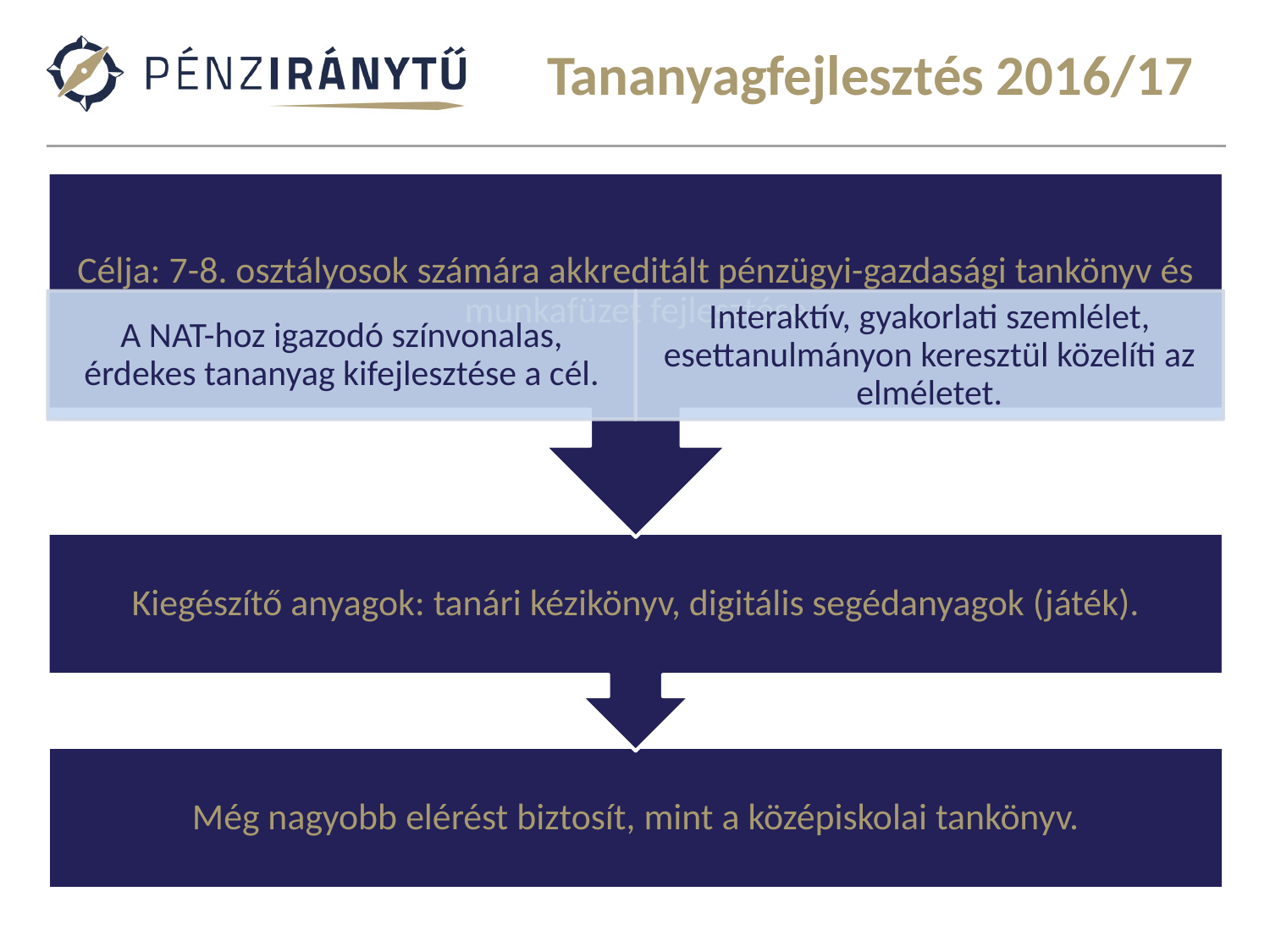

# Tananyagfejlesztés 2016/17
Még nagyobb elérést biztosít, mint a középiskolai tankönyv.
Kiegészítő anyagok: tanári kézikönyv, digitális segédanyagok (játék).
Célja: 7-8. osztályosok számára akkreditált pénzügyi-gazdasági tankönyv és munkafüzet fejlesztése
A NAT-hoz igazodó színvonalas, érdekes tananyag kifejlesztése a cél.
Interaktív, gyakorlati szemlélet, esettanulmányon keresztül közelíti az elméletet.